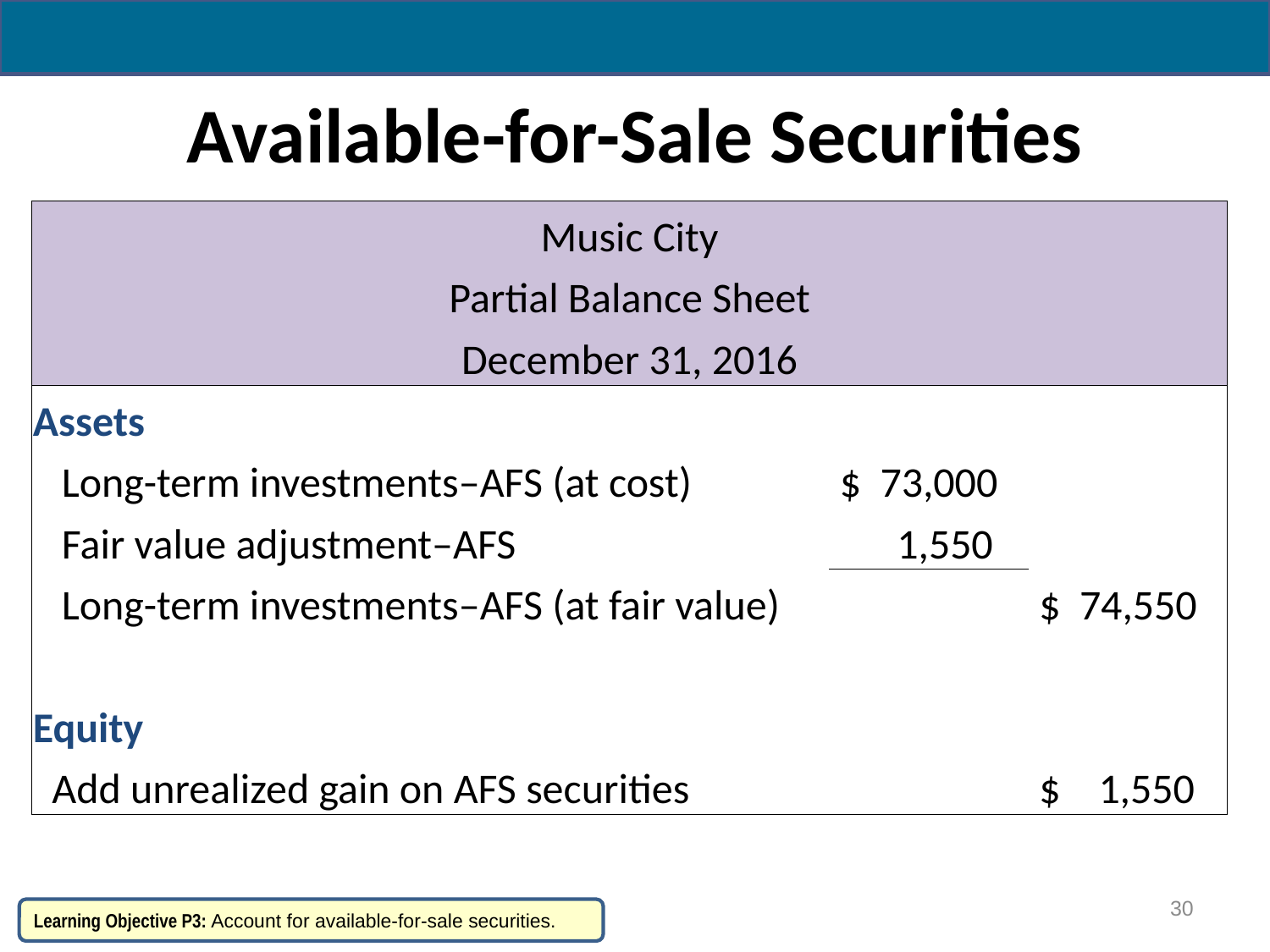

# Available-for-Sale Securities
| Music City |  |  |
| --- | --- | --- |
| Partial Balance Sheet |  |  |
| December 31, 2016 |  |  |
| Assets |  |  |
| Long-term investments‒AFS (at cost) | $ 73,000 |  |
| Fair value adjustment–AFS | 1,550 |  |
| Long-term investments‒AFS (at fair value) |  | $ 74,550 |
|  |  |  |
| Equity |  |  |
| Add unrealized gain on AFS securities |  | $ 1,550 |
30
Learning Objective P3: Account for available-for-sale securities.